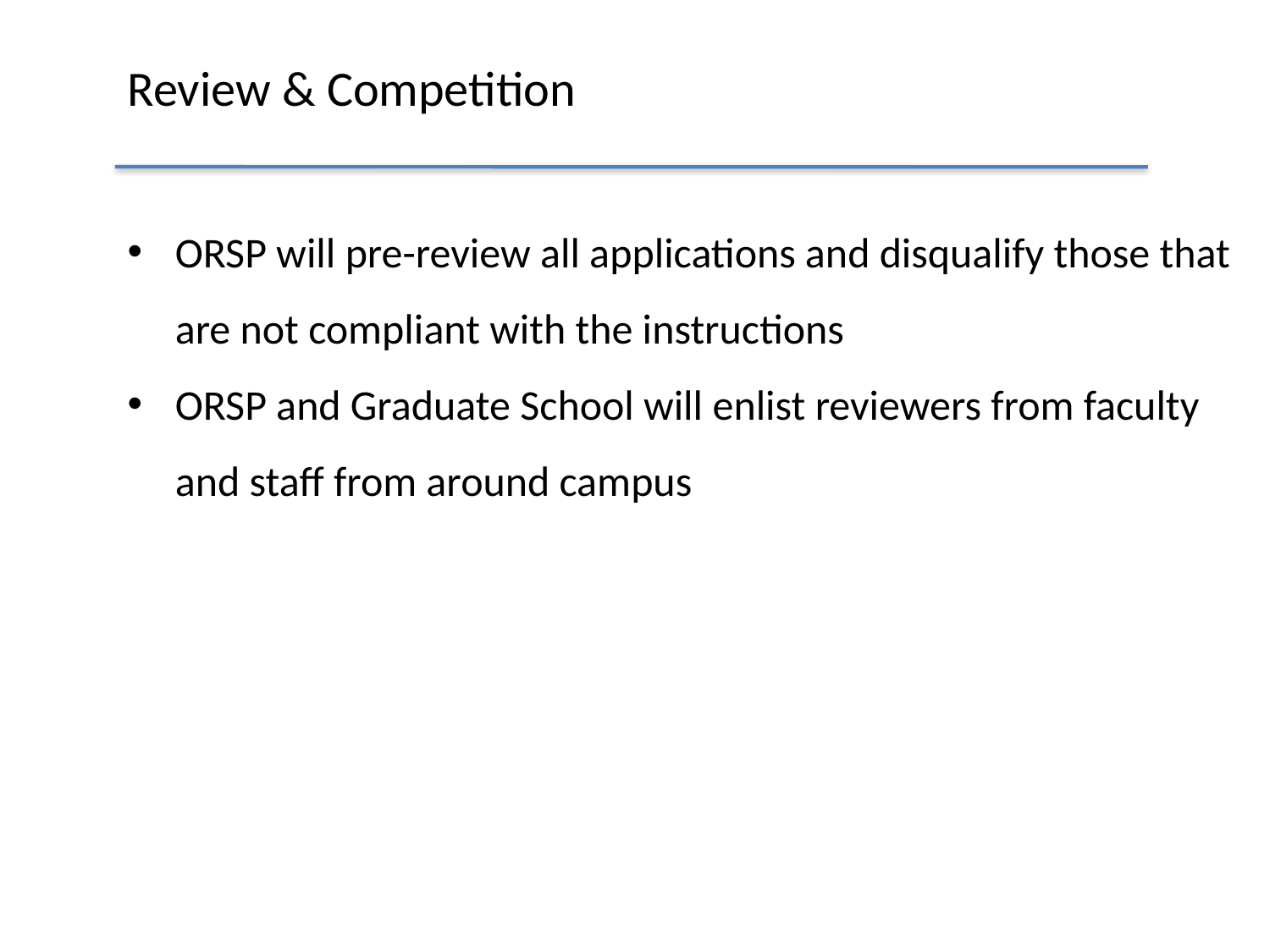

# Review & Competition
ORSP will pre-review all applications and disqualify those that are not compliant with the instructions
ORSP and Graduate School will enlist reviewers from faculty and staff from around campus